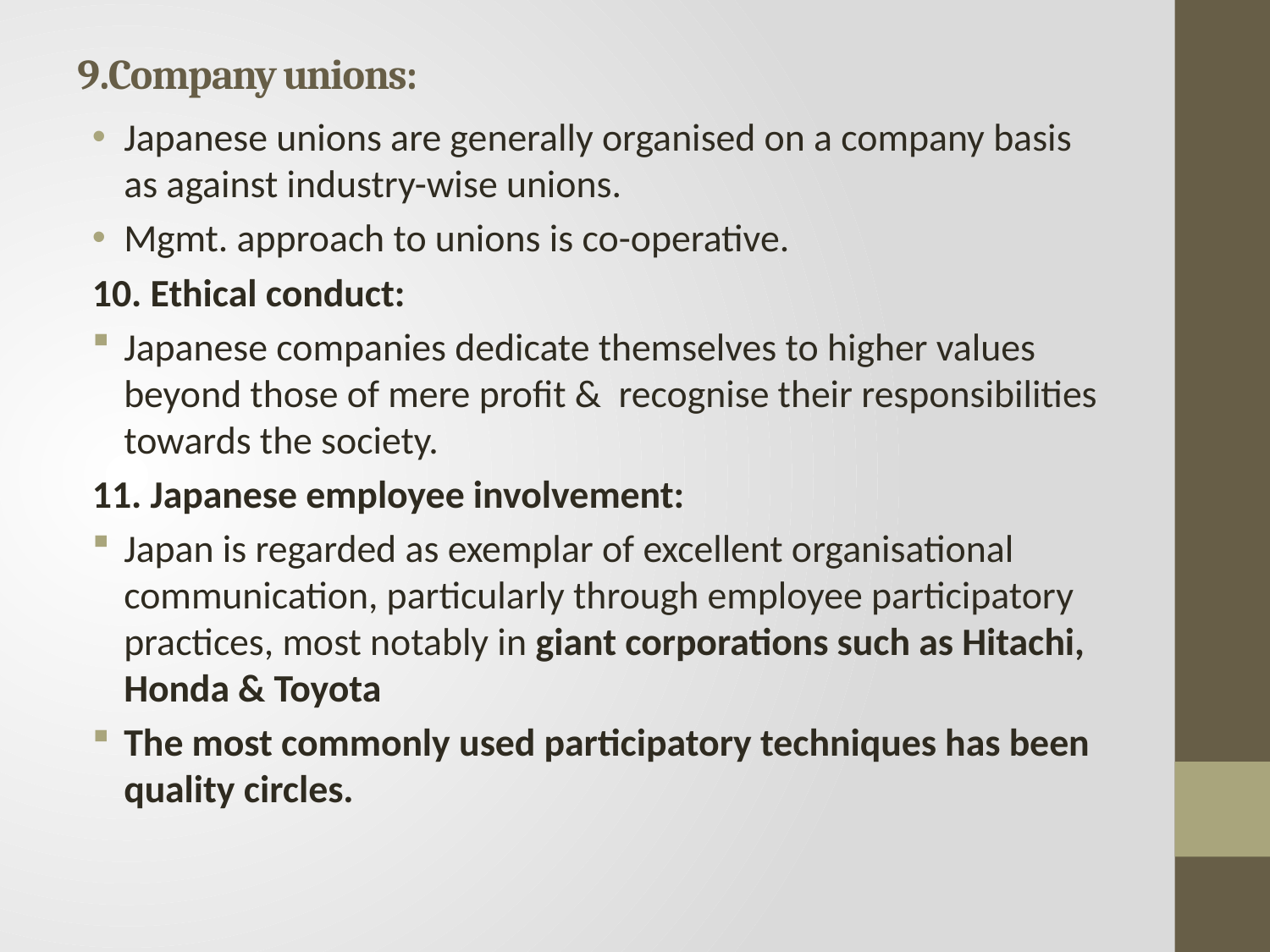

# 9.Company unions:
Japanese unions are generally organised on a company basis as against industry-wise unions.
Mgmt. approach to unions is co-operative.
10. Ethical conduct:
Japanese companies dedicate themselves to higher values beyond those of mere profit &  recognise their responsibilities towards the society.
11. Japanese employee involvement:
Japan is regarded as exemplar of excellent organisational communication, particularly through employee participatory practices, most notably in giant corporations such as Hitachi, Honda & Toyota
The most commonly used participatory techniques has been quality circles.